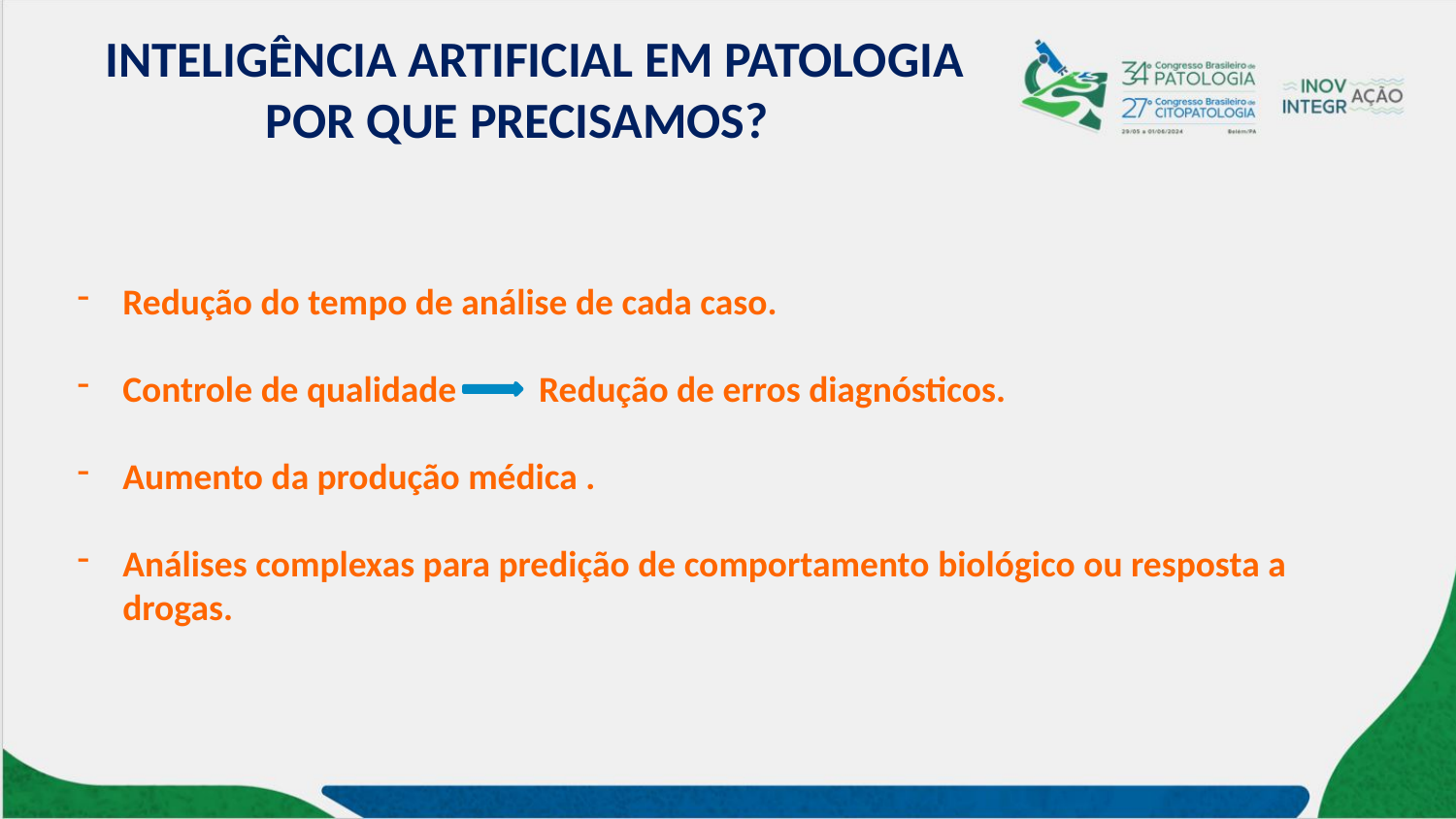

INTELIGÊNCIA ARTIFICIAL EM PATOLOGIA
              POR QUE PRECISAMOS?
Redução do tempo de análise de cada caso.

Controle de qualidade          Redução de erros diagnósticos.

Aumento da produção médica .

Análises complexas para predição de comportamento biológico ou resposta a drogas.